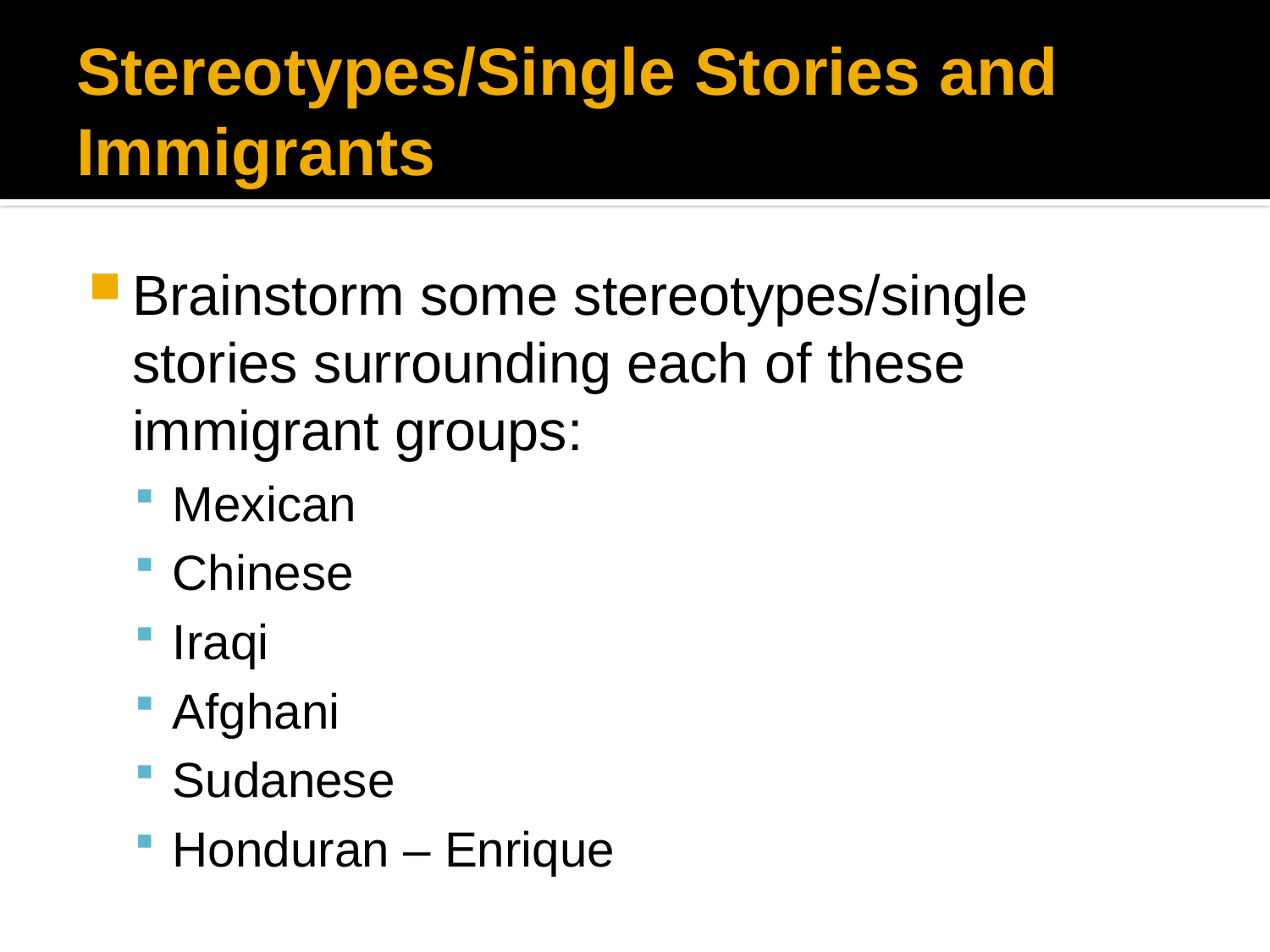

# Stereotypes/Single Stories and Immigrants
Brainstorm some stereotypes/single stories surrounding each of these immigrant groups:
Mexican
Chinese
Iraqi
Afghani
Sudanese
Honduran – Enrique